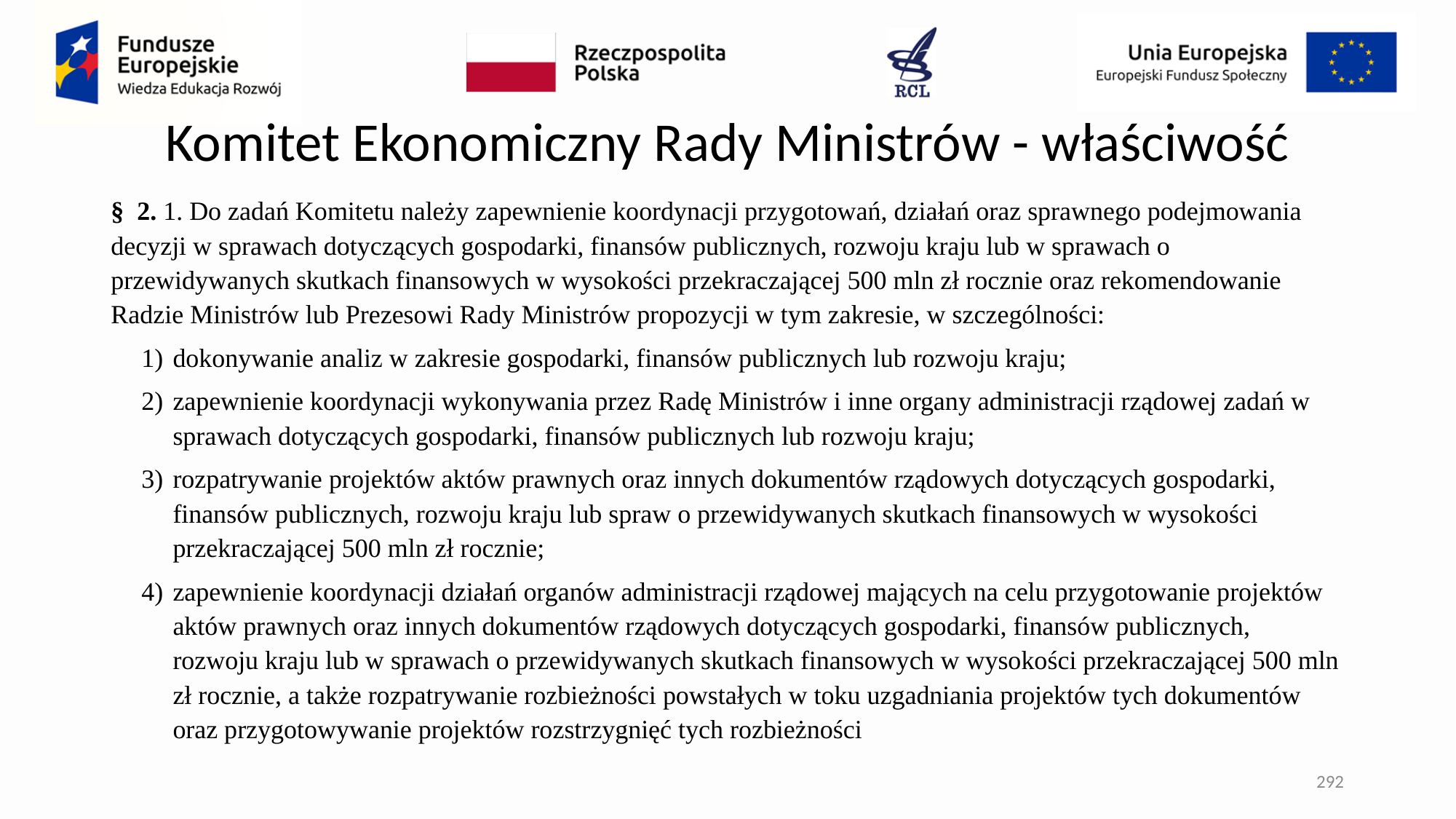

# Komitet Ekonomiczny Rady Ministrów - właściwość
§  2. 1. Do zadań Komitetu należy zapewnienie koordynacji przygotowań, działań oraz sprawnego podejmowania decyzji w sprawach dotyczących gospodarki, finansów publicznych, rozwoju kraju lub w sprawach o przewidywanych skutkach finansowych w wysokości przekraczającej 500 mln zł rocznie oraz rekomendowanie Radzie Ministrów lub Prezesowi Rady Ministrów propozycji w tym zakresie, w szczególności:
dokonywanie analiz w zakresie gospodarki, finansów publicznych lub rozwoju kraju;
zapewnienie koordynacji wykonywania przez Radę Ministrów i inne organy administracji rządowej zadań w sprawach dotyczących gospodarki, finansów publicznych lub rozwoju kraju;
rozpatrywanie projektów aktów prawnych oraz innych dokumentów rządowych dotyczących gospodarki, finansów publicznych, rozwoju kraju lub spraw o przewidywanych skutkach finansowych w wysokości przekraczającej 500 mln zł rocznie;
zapewnienie koordynacji działań organów administracji rządowej mających na celu przygotowanie projektów aktów prawnych oraz innych dokumentów rządowych dotyczących gospodarki, finansów publicznych, rozwoju kraju lub w sprawach o przewidywanych skutkach finansowych w wysokości przekraczającej 500 mln zł rocznie, a także rozpatrywanie rozbieżności powstałych w toku uzgadniania projektów tych dokumentów oraz przygotowywanie projektów rozstrzygnięć tych rozbieżności
292